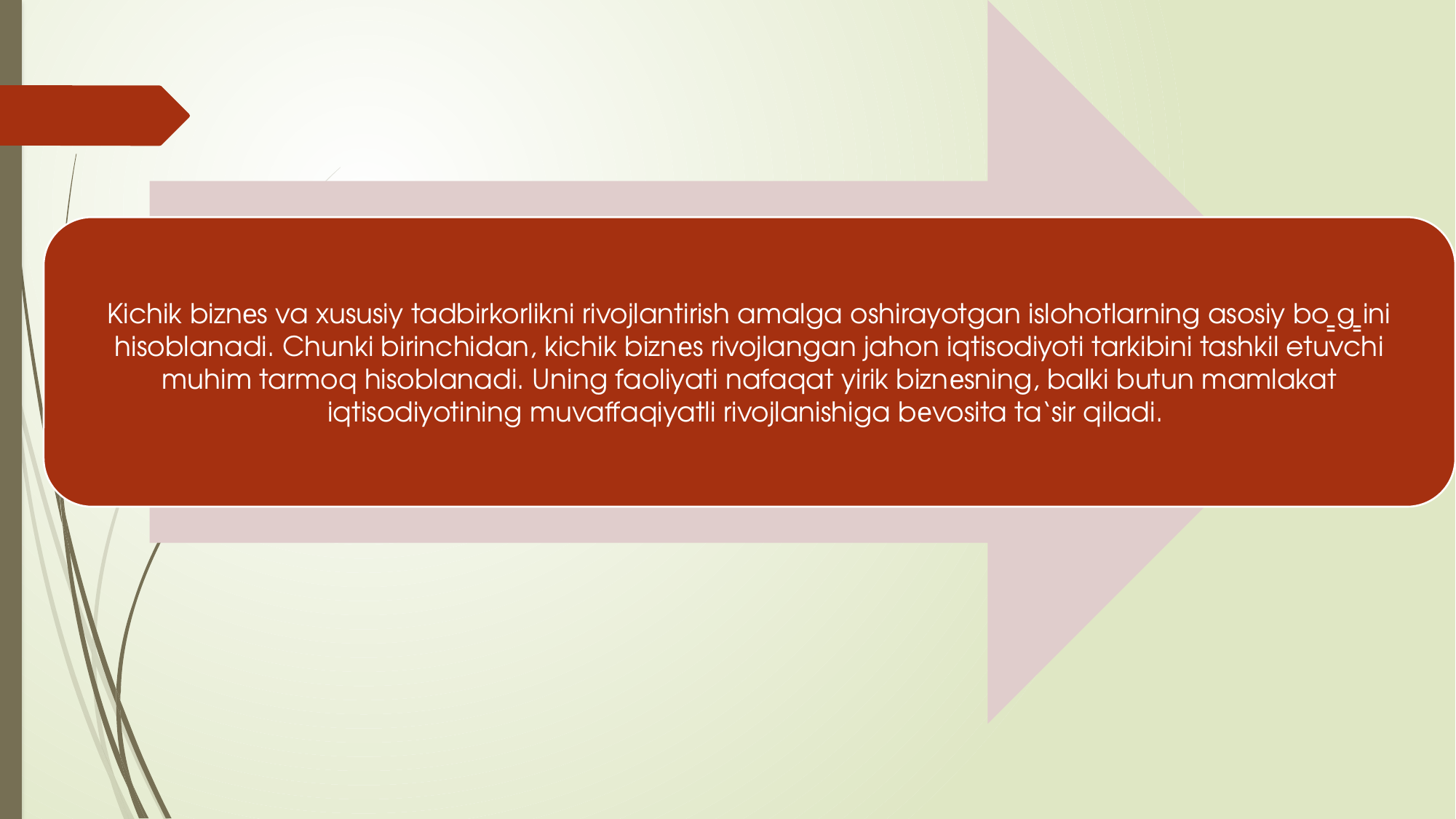

Kichik biznеs va xususiy tadbirkorlikni rivojlantirish amalga oshirayotgan islohotlarning asosiy bo ̳g ̳ini hisoblanadi. Chunki birinchidan, kichik biznеs rivojlangan jahon iqtisodiyoti tarkibini tashkil etuvchi muhim tarmoq hisoblanadi. Uning faoliyati nafaqat yirik biznеsning, balki butun mamlakat iqtisodiyotining muvaffaqiyatli rivojlanishiga bеvosita ta‘sir qiladi.